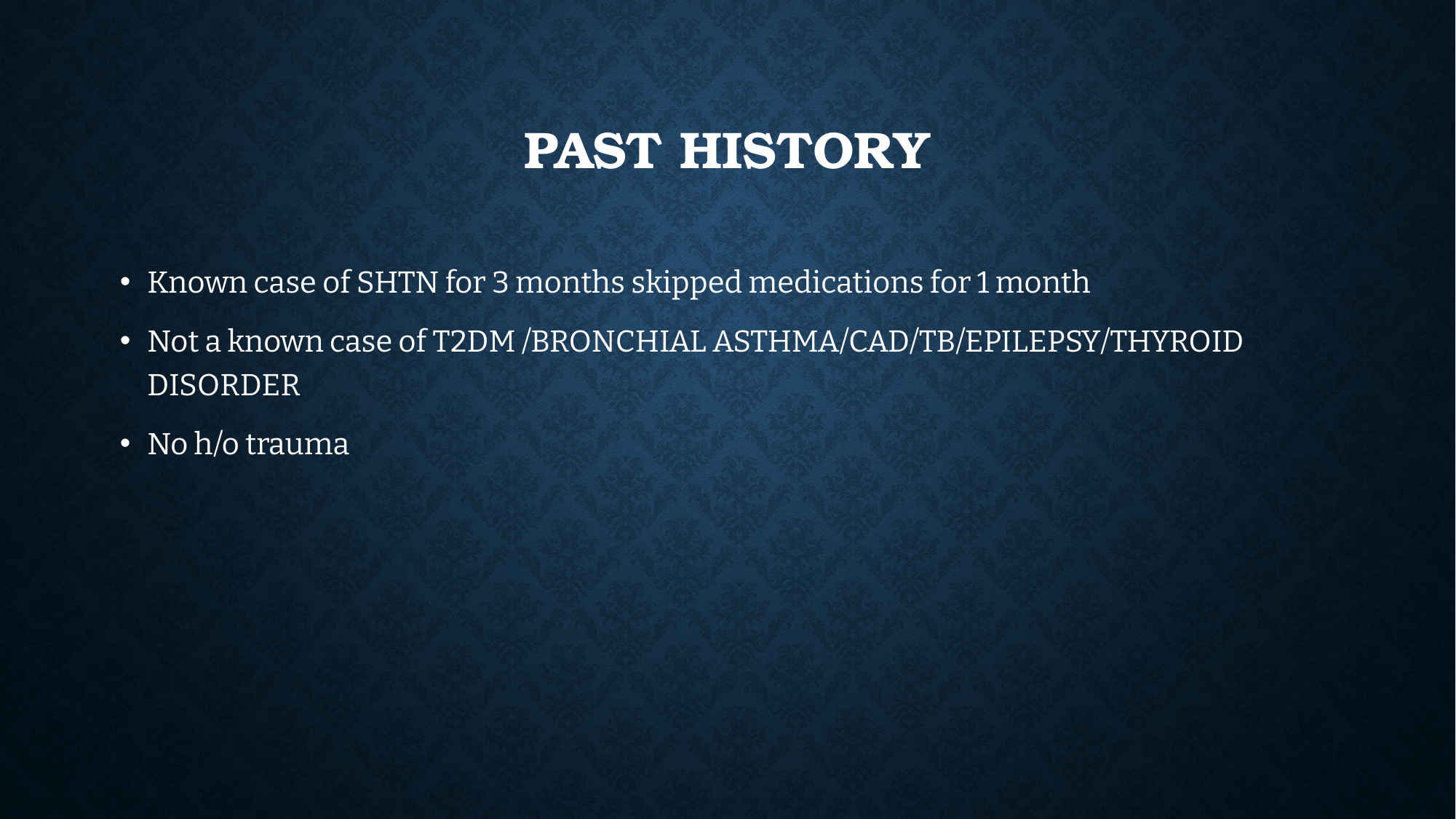

# PAST HISTORY
Known case of SHTN for 3 months skipped medications for 1 month
Not a known case of T2DM /BRONCHIAL ASTHMA/CAD/TB/EPILEPSY/THYROID DISORDER
No h/o trauma